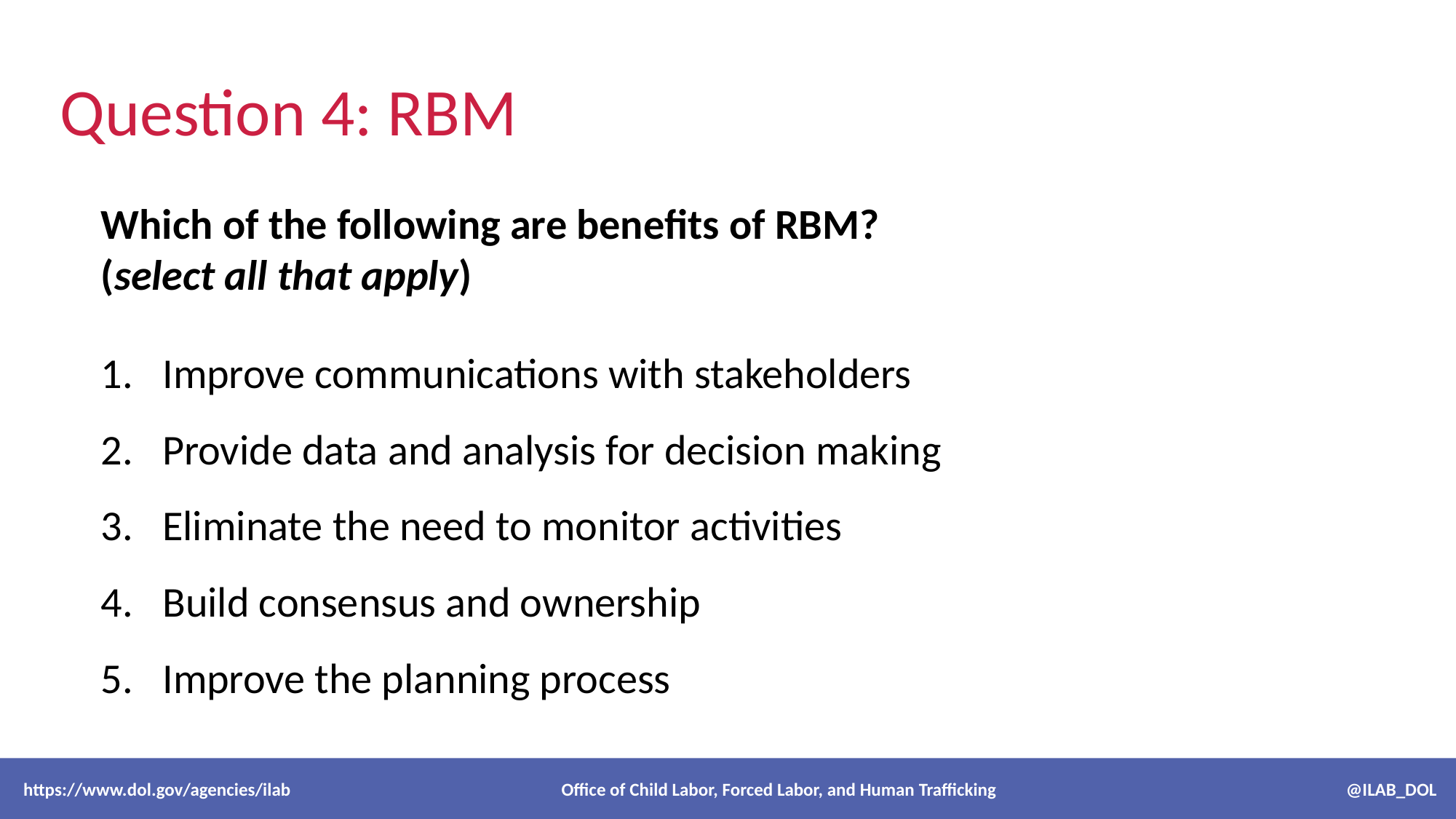

# Question 4: RBM
Which of the following are benefits of RBM?
(select all that apply)

Improve communications with stakeholders
Provide data and analysis for decision making
Eliminate the need to monitor activities
Build consensus and ownership
Improve the planning process

   https://www.dol.gov/agencies/ilab                                                                 Office of Child Labor, Forced Labor, and Human Trafficking                                                                                    @ILAB_DOL